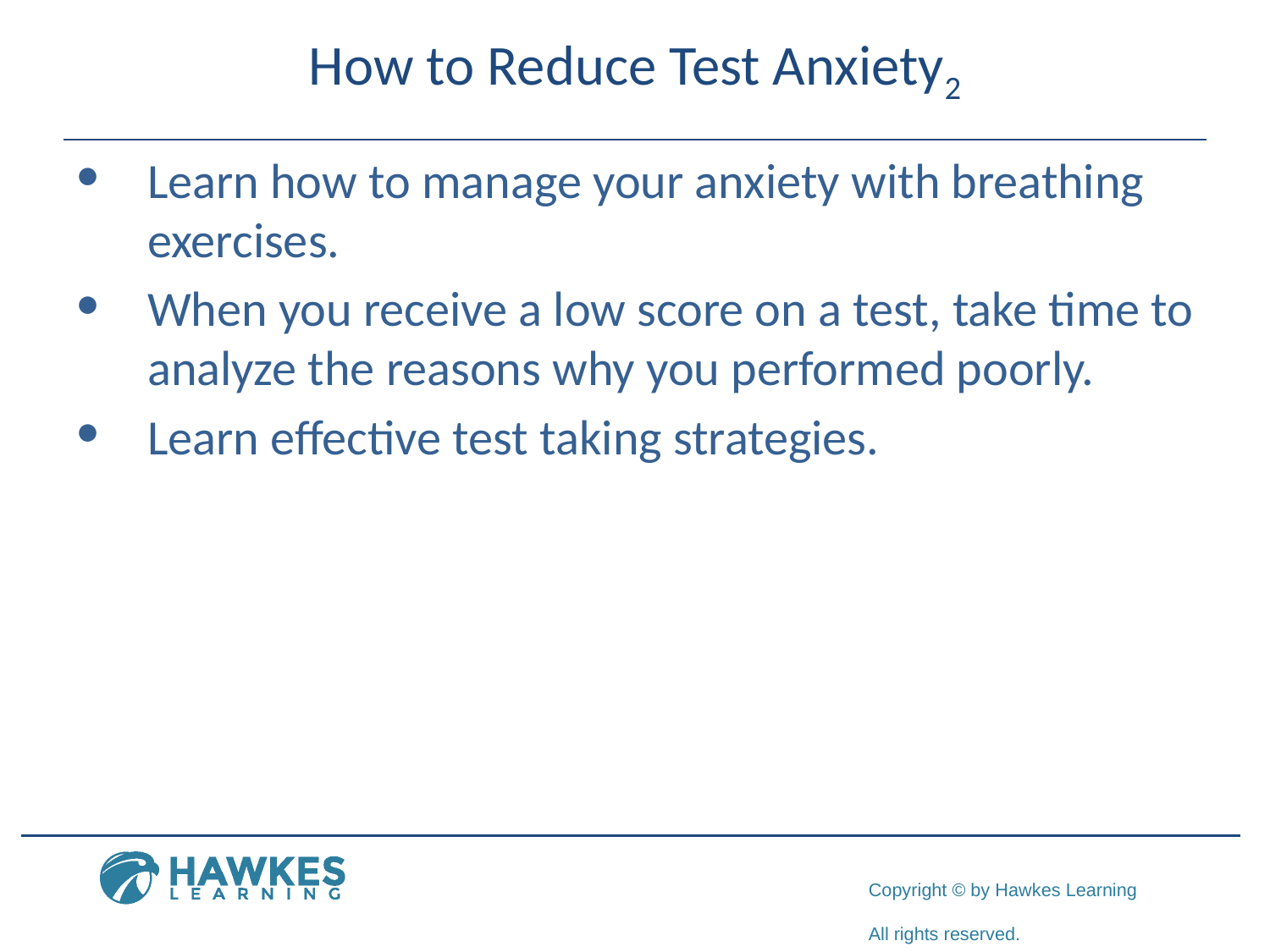

# How to Reduce Test Anxiety2
​Learn how to manage your anxiety with breathing exercises.
​When you receive a low score on a test, take time to analyze the reasons why you performed poorly.
​Learn effective test taking strategies.